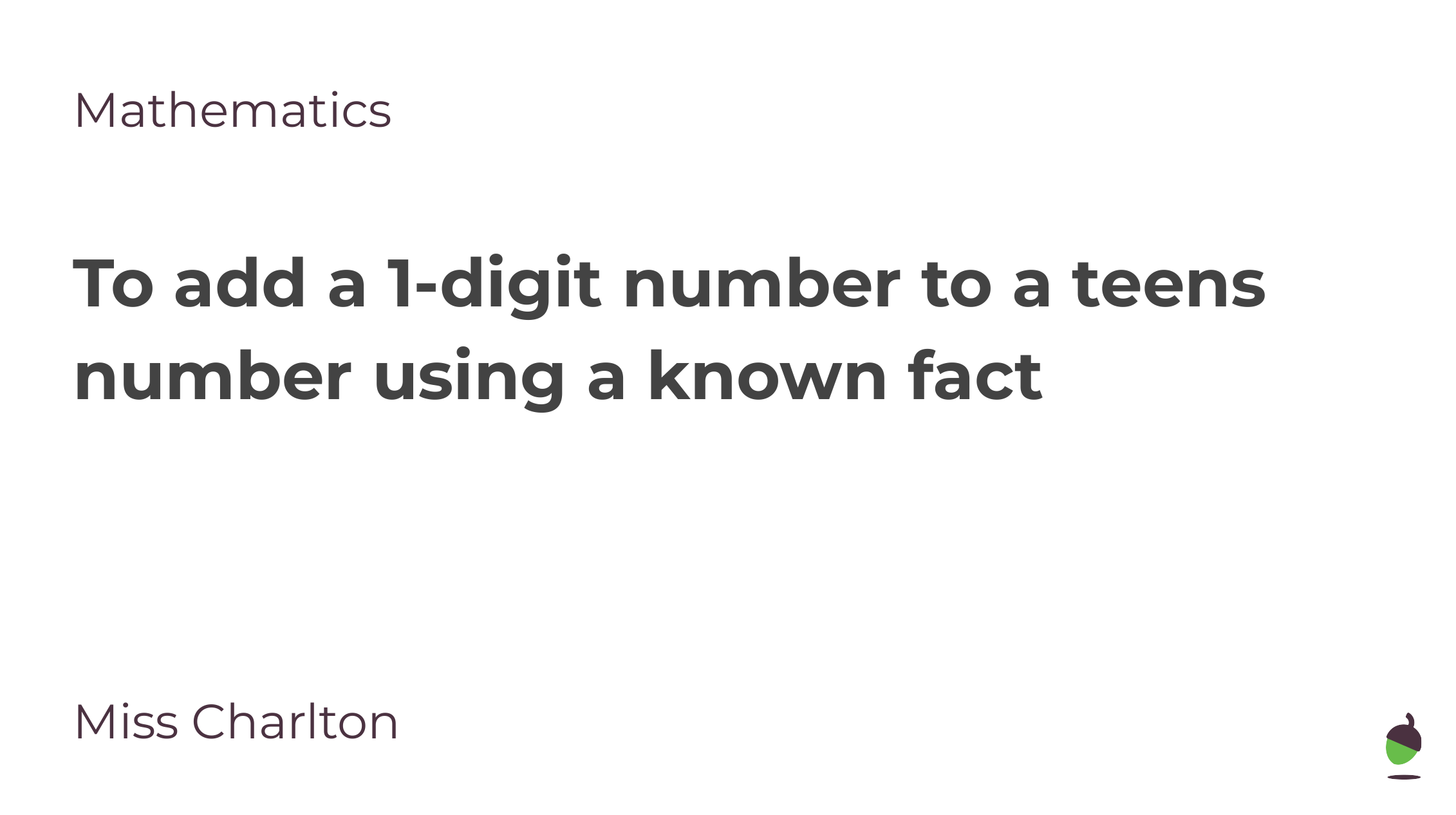

Mathematics
To add a 1-digit number to a teens number using a known fact
Miss Charlton